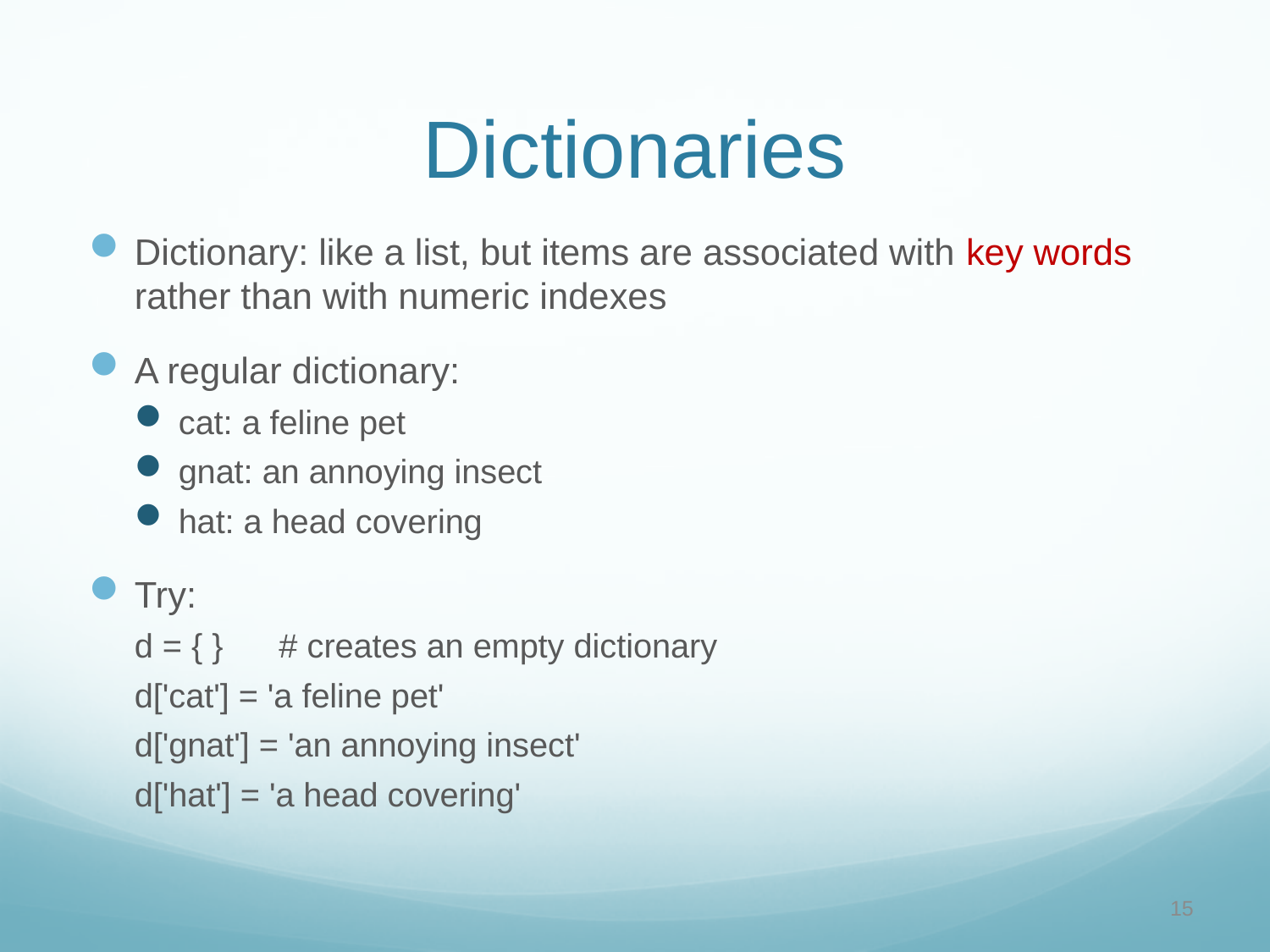

# Dictionaries
Dictionary: like a list, but items are associated with key words rather than with numeric indexes
A regular dictionary:
cat: a feline pet
gnat: an annoying insect
hat: a head covering
Try:
d = { }      # creates an empty dictionary
d['cat'] = 'a feline pet'
d['gnat'] = 'an annoying insect'
d['hat'] = 'a head covering'
15